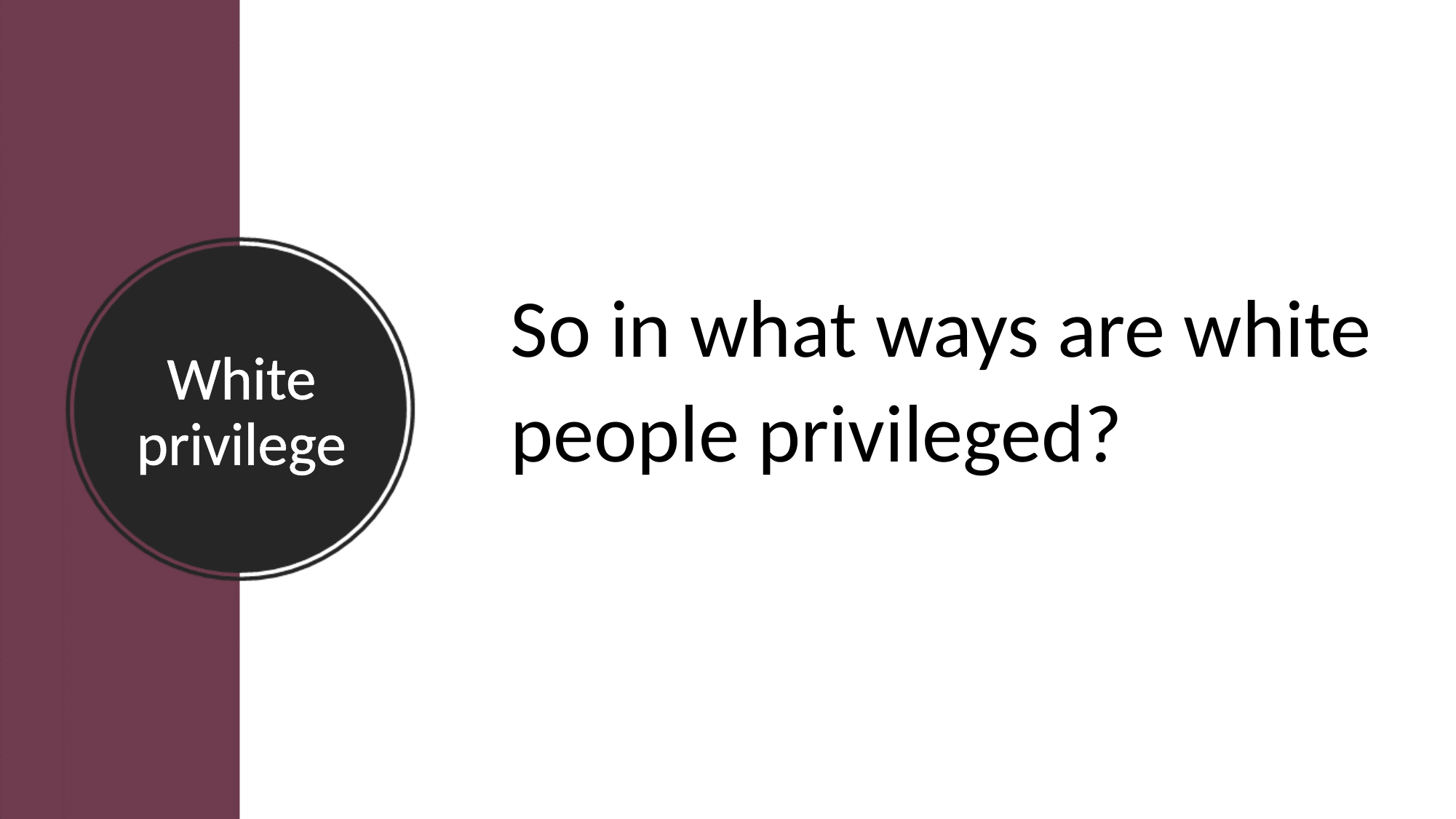

So in what ways are white people privileged?
White privilege